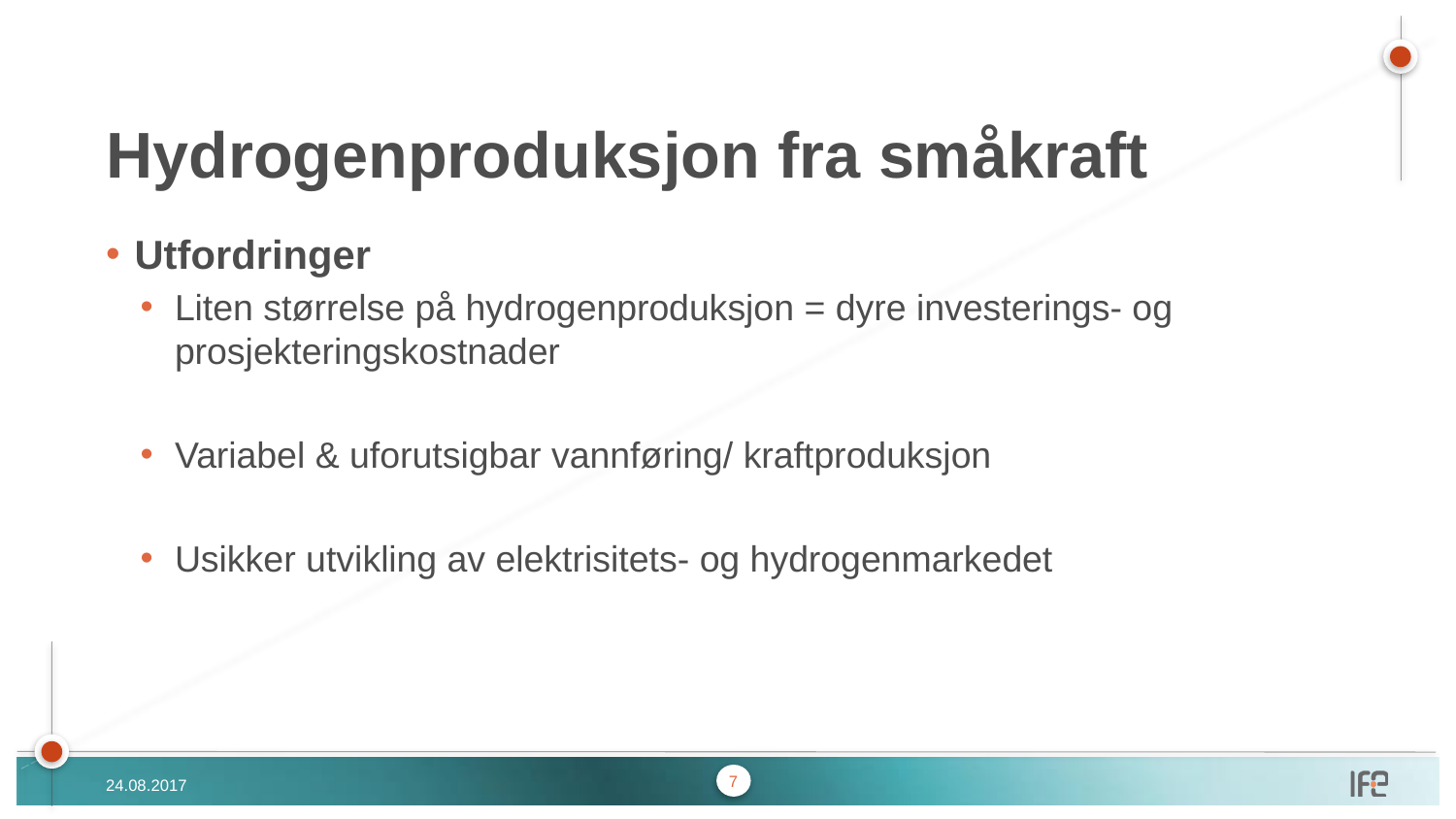

# Hydrogenproduksjon fra småkraft
Utfordringer
Liten størrelse på hydrogenproduksjon = dyre investerings- og prosjekteringskostnader

Variabel & uforutsigbar vannføring/ kraftproduksjon

Usikker utvikling av elektrisitets- og hydrogenmarkedet

7
24.08.2017